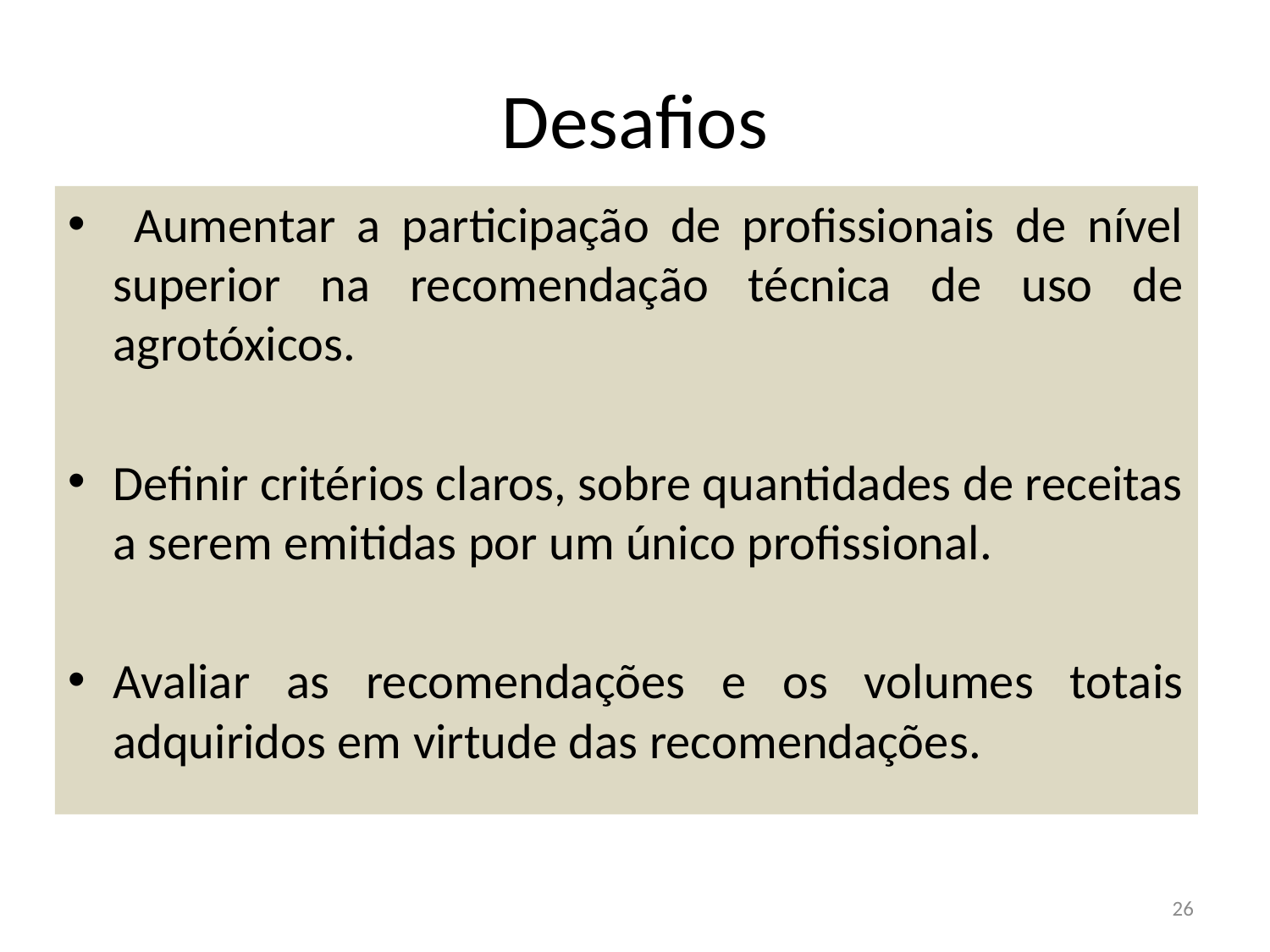

# Desafios
 Aumentar a participação de profissionais de nível superior na recomendação técnica de uso de agrotóxicos.

Definir critérios claros, sobre quantidades de receitas a serem emitidas por um único profissional.

Avaliar as recomendações e os volumes totais adquiridos em virtude das recomendações.

26